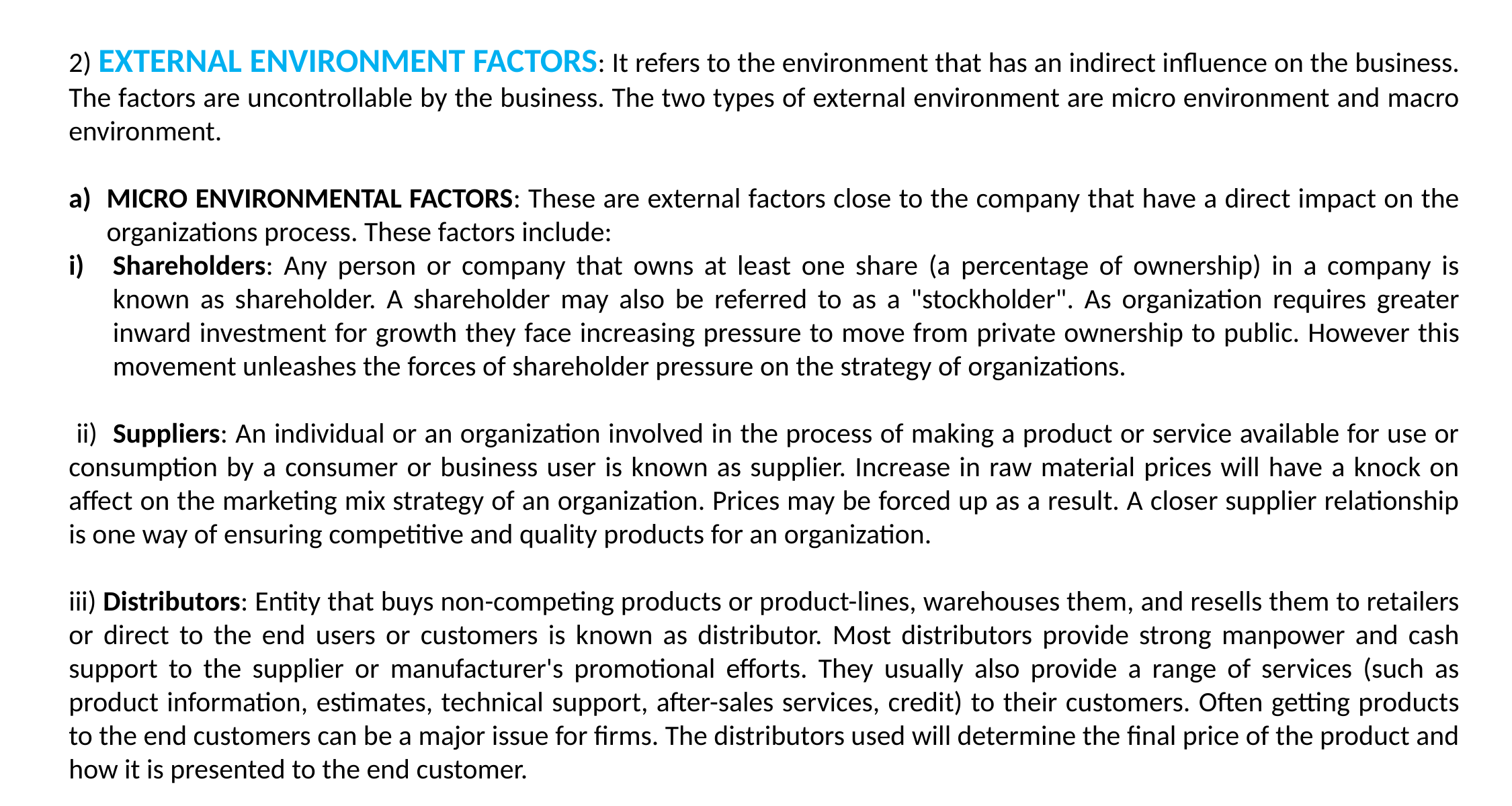

2) EXTERNAL ENVIRONMENT FACTORS: It refers to the environment that has an indirect influence on the business. The factors are uncontrollable by the business. The two types of external environment are micro environment and macro environment.

MICRO ENVIRONMENTAL FACTORS: These are external factors close to the company that have a direct impact on the organizations process. These factors include:
Shareholders: Any person or company that owns at least one share (a percentage of ownership) in a company is known as shareholder. A shareholder may also be referred to as a "stockholder". As organization requires greater inward investment for growth they face increasing pressure to move from private ownership to public. However this movement unleashes the forces of shareholder pressure on the strategy of organizations.

 ii)  Suppliers: An individual or an organization involved in the process of making a product or service available for use or consumption by a consumer or business user is known as supplier. Increase in raw material prices will have a knock on affect on the marketing mix strategy of an organization. Prices may be forced up as a result. A closer supplier relationship is one way of ensuring competitive and quality products for an organization.

iii) Distributors: Entity that buys non-competing products or product-lines, warehouses them, and resells them to retailers or direct to the end users or customers is known as distributor. Most distributors provide strong manpower and cash support to the supplier or manufacturer's promotional efforts. They usually also provide a range of services (such as product information, estimates, technical support, after-sales services, credit) to their customers. Often getting products to the end customers can be a major issue for firms. The distributors used will determine the final price of the product and how it is presented to the end customer.